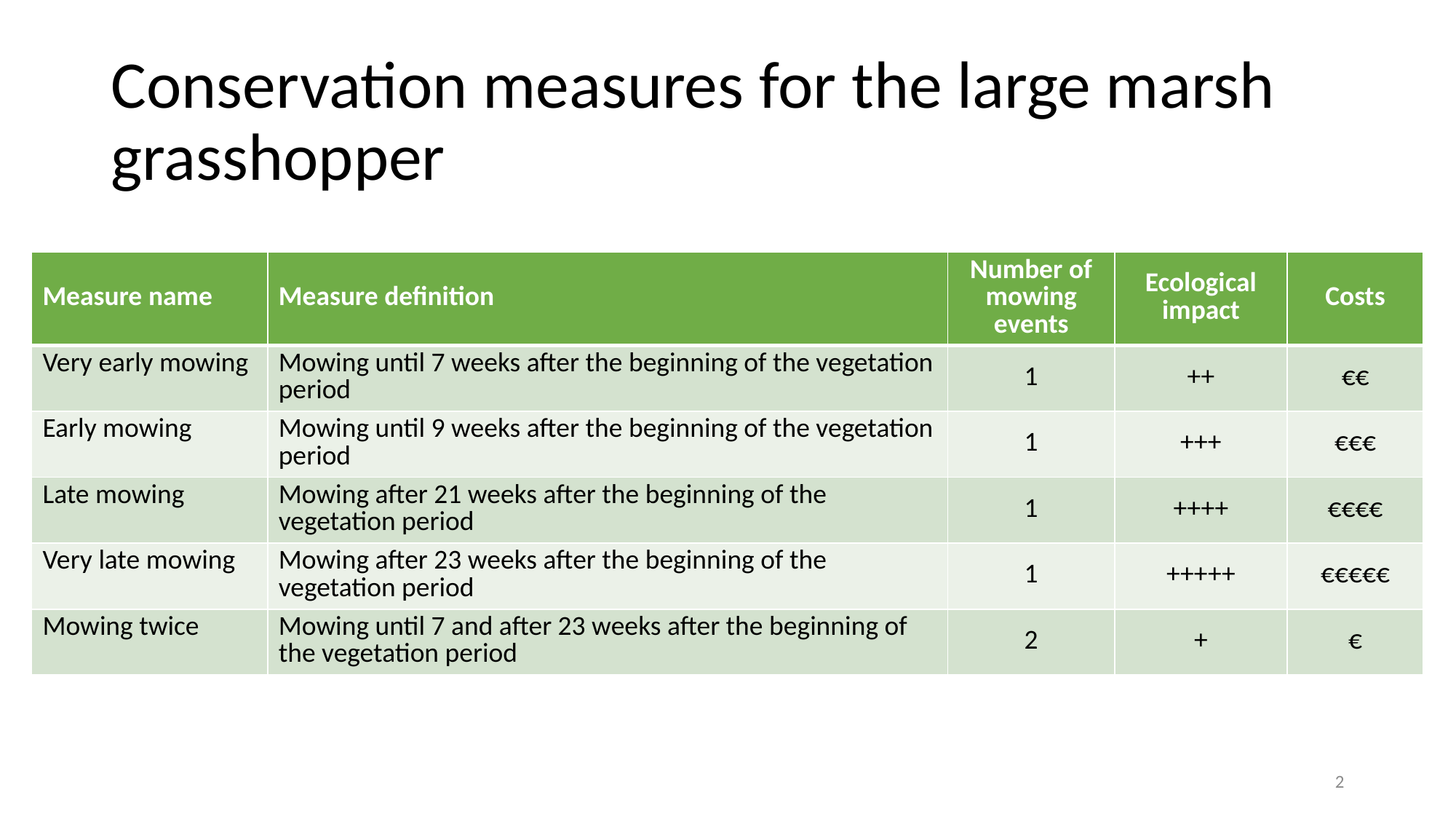

# Conservation measures for the large marsh grasshopper
| Measure name | Measure definition | Number of mowing events | Ecological impact | Costs |
| --- | --- | --- | --- | --- |
| Very early mowing | Mowing until 7 weeks after the beginning of the vegetation period | 1 | ++ | €€ |
| Early mowing | Mowing until 9 weeks after the beginning of the vegetation period | 1 | +++ | €€€ |
| Late mowing | Mowing after 21 weeks after the beginning of the vegetation period | 1 | ++++ | €€€€ |
| Very late mowing | Mowing after 23 weeks after the beginning of the vegetation period | 1 | +++++ | €€€€€ |
| Mowing twice | Mowing until 7 and after 23 weeks after the beginning of the vegetation period | 2 | + | € |
2